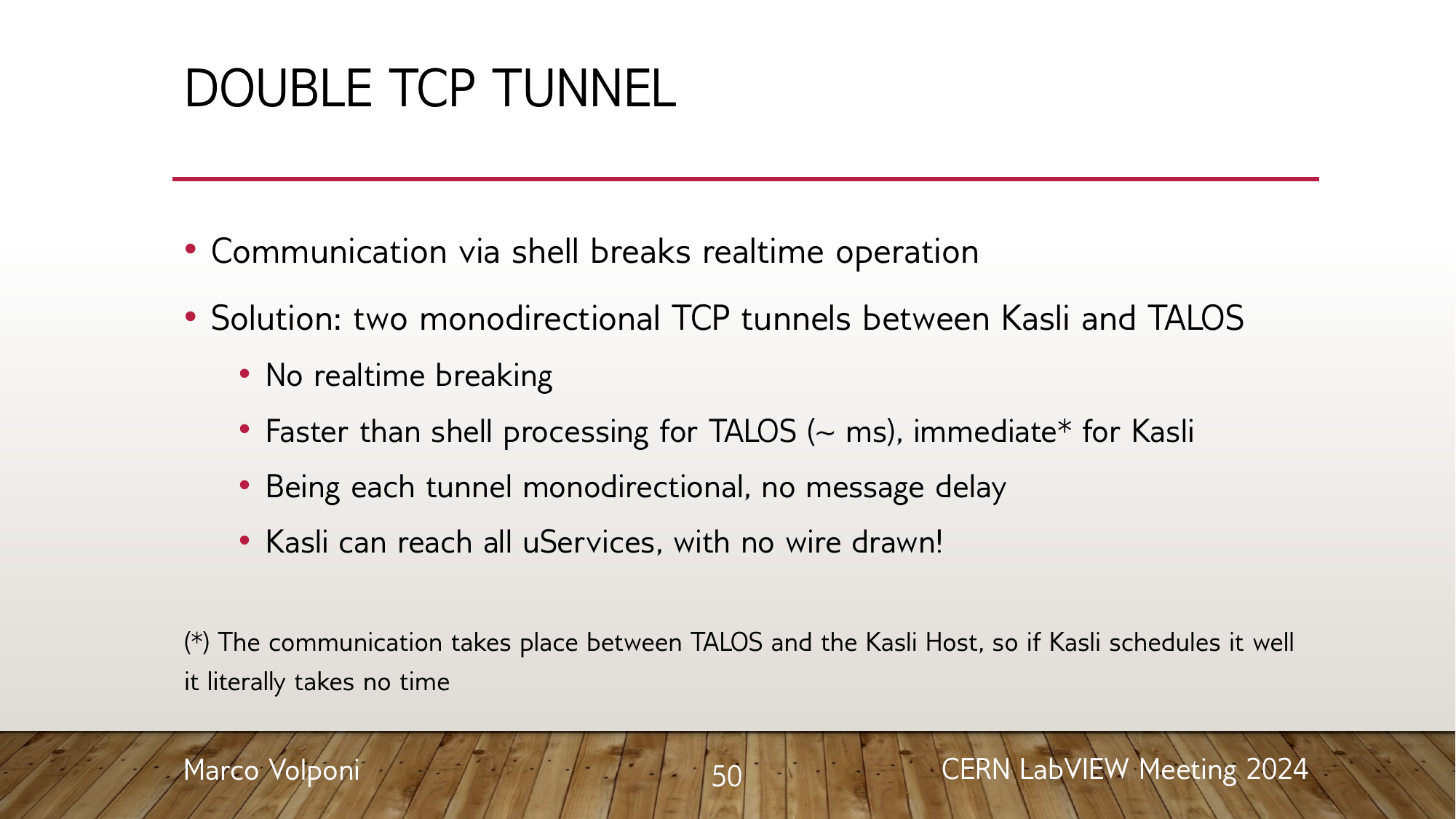

# Double TCP Tunnel
Communication via shell breaks realtime operation
Solution: two monodirectional TCP tunnels between Kasli and TALOS
No realtime breaking
Faster than shell processing for TALOS (~ ms), immediate* for Kasli
Being each tunnel monodirectional, no message delay
Kasli can reach all uServices, with no wire drawn!

(*) The communication takes place between TALOS and the Kasli Host, so if Kasli schedules it well it literally takes no time
50